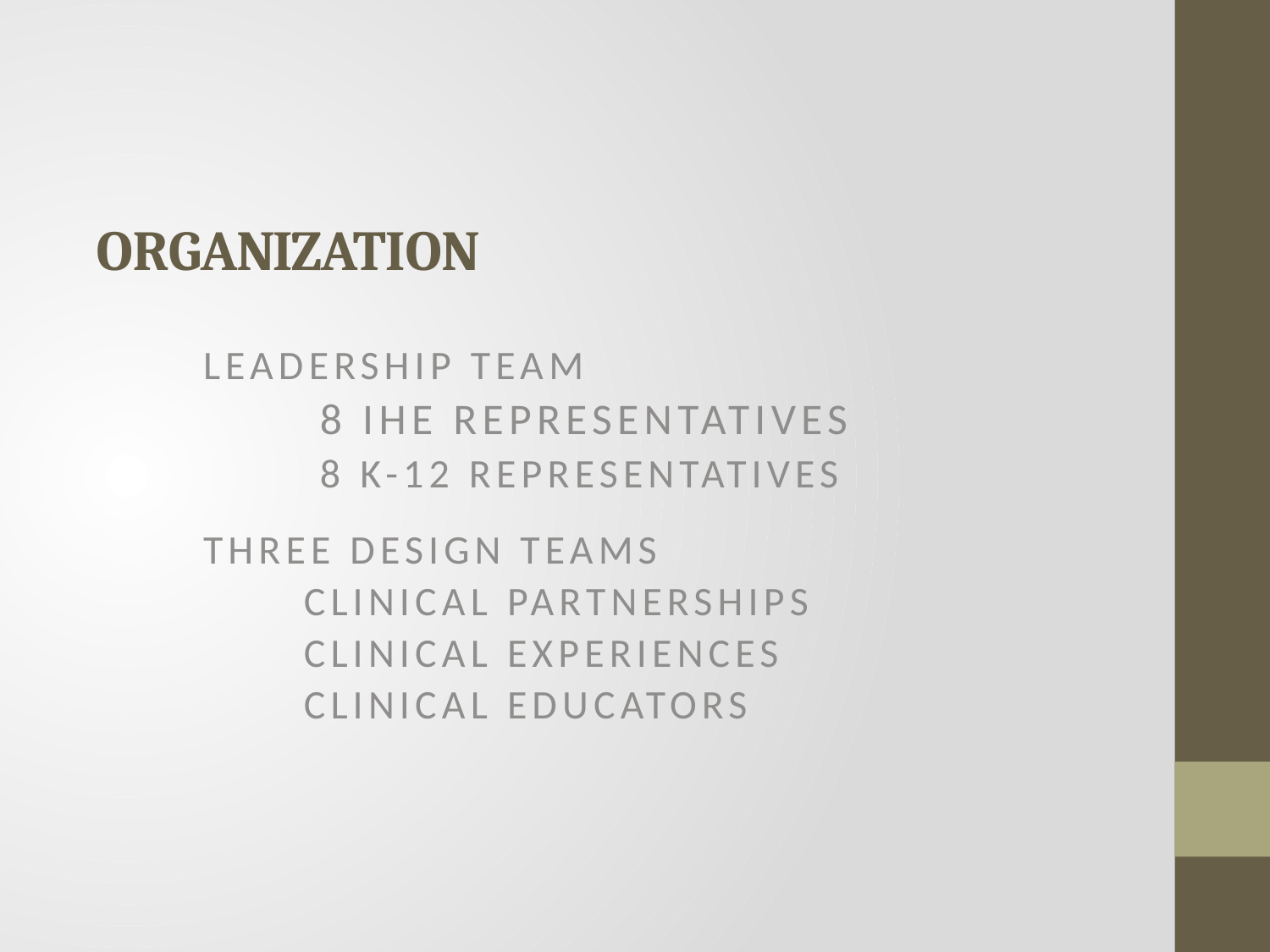

# Organization

Leadership team
	8 IHE representatives
	8 k-12 representatives

Three Design Teams
       Clinical Partnerships
       Clinical Experiences
       Clinical Educators